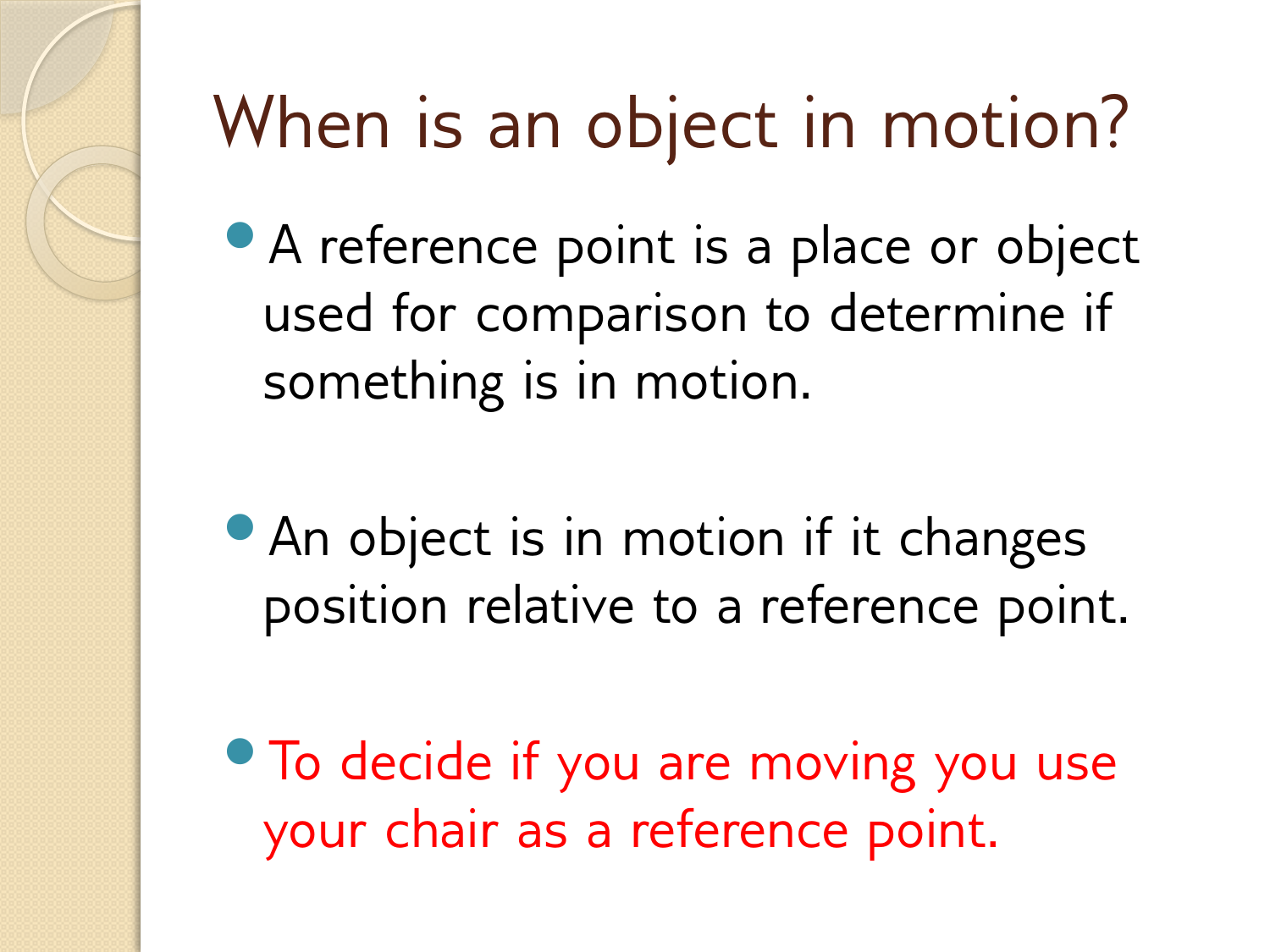

# When is an object in motion?
A reference point is a place or object used for comparison to determine if something is in motion.

An object is in motion if it changes position relative to a reference point.

To decide if you are moving you use your chair as a reference point.